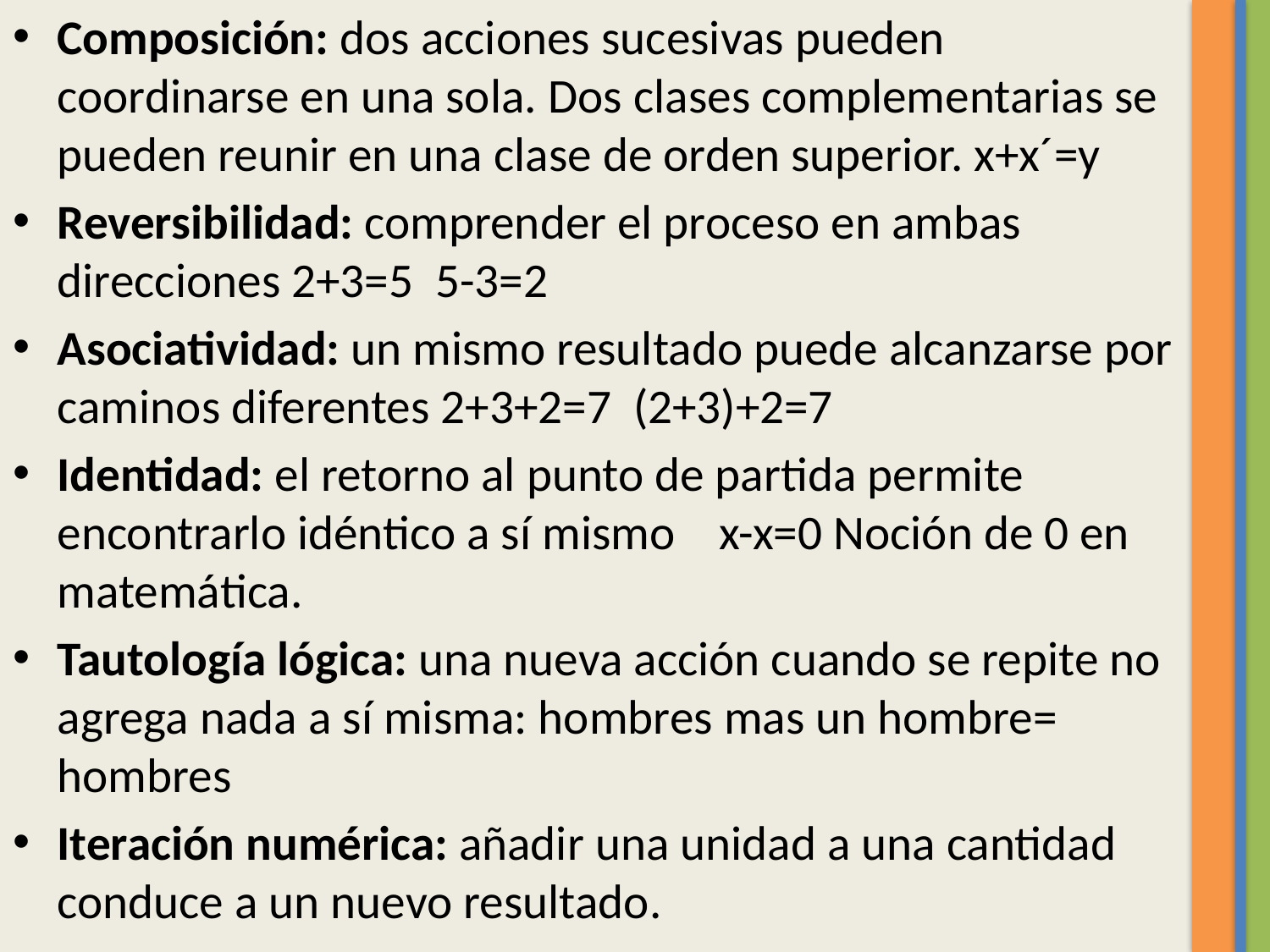

Composición: dos acciones sucesivas pueden coordinarse en una sola. Dos clases complementarias se pueden reunir en una clase de orden superior. x+x´=y
Reversibilidad: comprender el proceso en ambas direcciones 2+3=5  5-3=2
Asociatividad: un mismo resultado puede alcanzarse por caminos diferentes 2+3+2=7  (2+3)+2=7
Identidad: el retorno al punto de partida permite encontrarlo idéntico a sí mismo    x-x=0 Noción de 0 en matemática.
Tautología lógica: una nueva acción cuando se repite no agrega nada a sí misma: hombres mas un hombre= hombres
Iteración numérica: añadir una unidad a una cantidad conduce a un nuevo resultado.